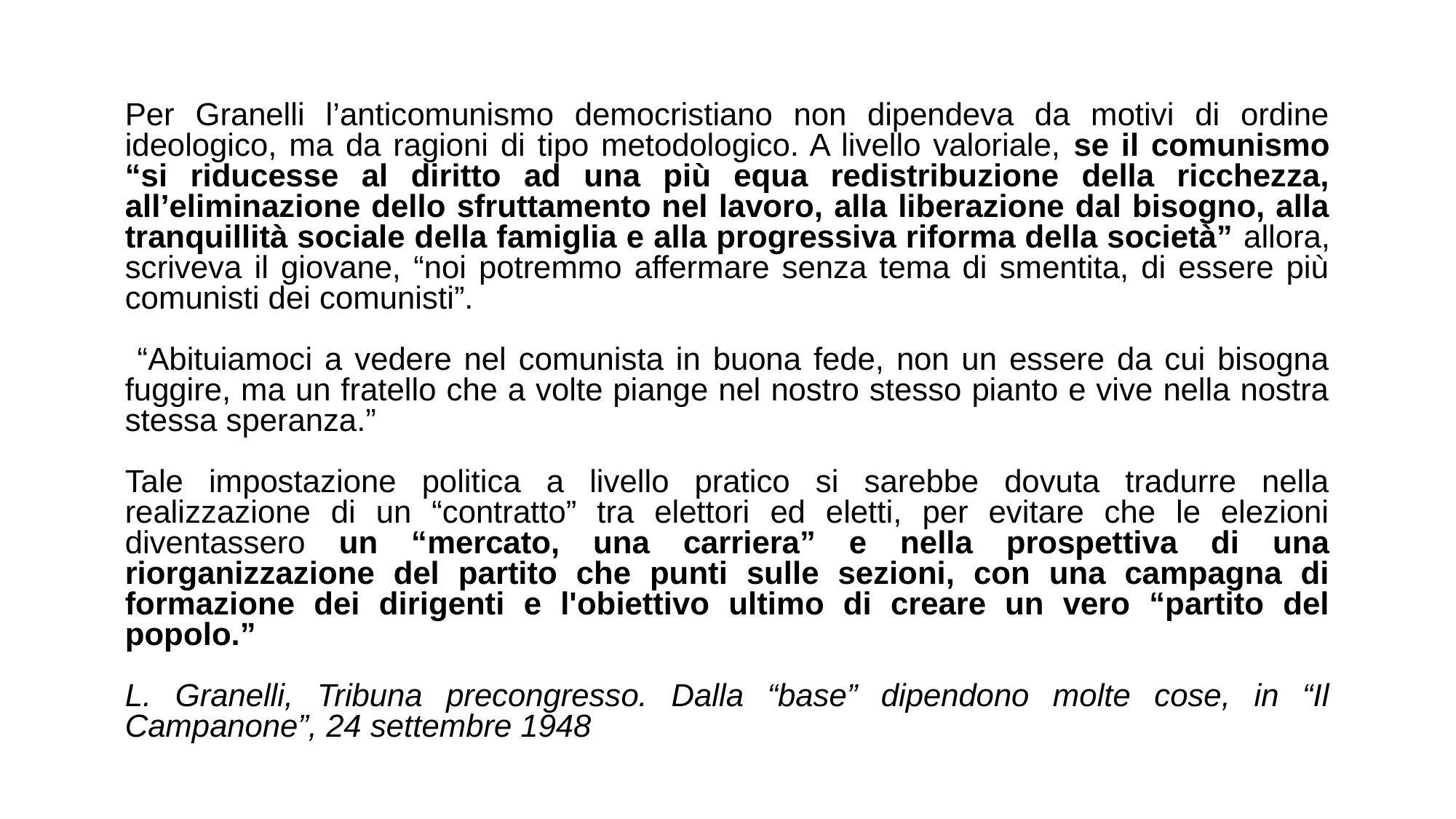

Per Granelli l’anticomunismo democristiano non dipendeva da motivi di ordine ideologico, ma da ragioni di tipo metodologico. A livello valoriale, se il comunismo “si riducesse al diritto ad una più equa redistribuzione della ricchezza, all’eliminazione dello sfruttamento nel lavoro, alla liberazione dal bisogno, alla tranquillità sociale della famiglia e alla progressiva riforma della società” allora, scriveva il giovane, “noi potremmo affermare senza tema di smentita, di essere più comunisti dei comunisti”.

 “Abituiamoci a vedere nel comunista in buona fede, non un essere da cui bisogna fuggire, ma un fratello che a volte piange nel nostro stesso pianto e vive nella nostra stessa speranza.”

Tale impostazione politica a livello pratico si sarebbe dovuta tradurre nella realizzazione di un “contratto” tra elettori ed eletti, per evitare che le elezioni diventassero un “mercato, una carriera” e nella prospettiva di una riorganizzazione del partito che punti sulle sezioni, con una campagna di formazione dei dirigenti e l'obiettivo ultimo di creare un vero “partito del popolo.”

L. Granelli, Tribuna precongresso. Dalla “base” dipendono molte cose, in “Il Campanone”, 24 settembre 1948